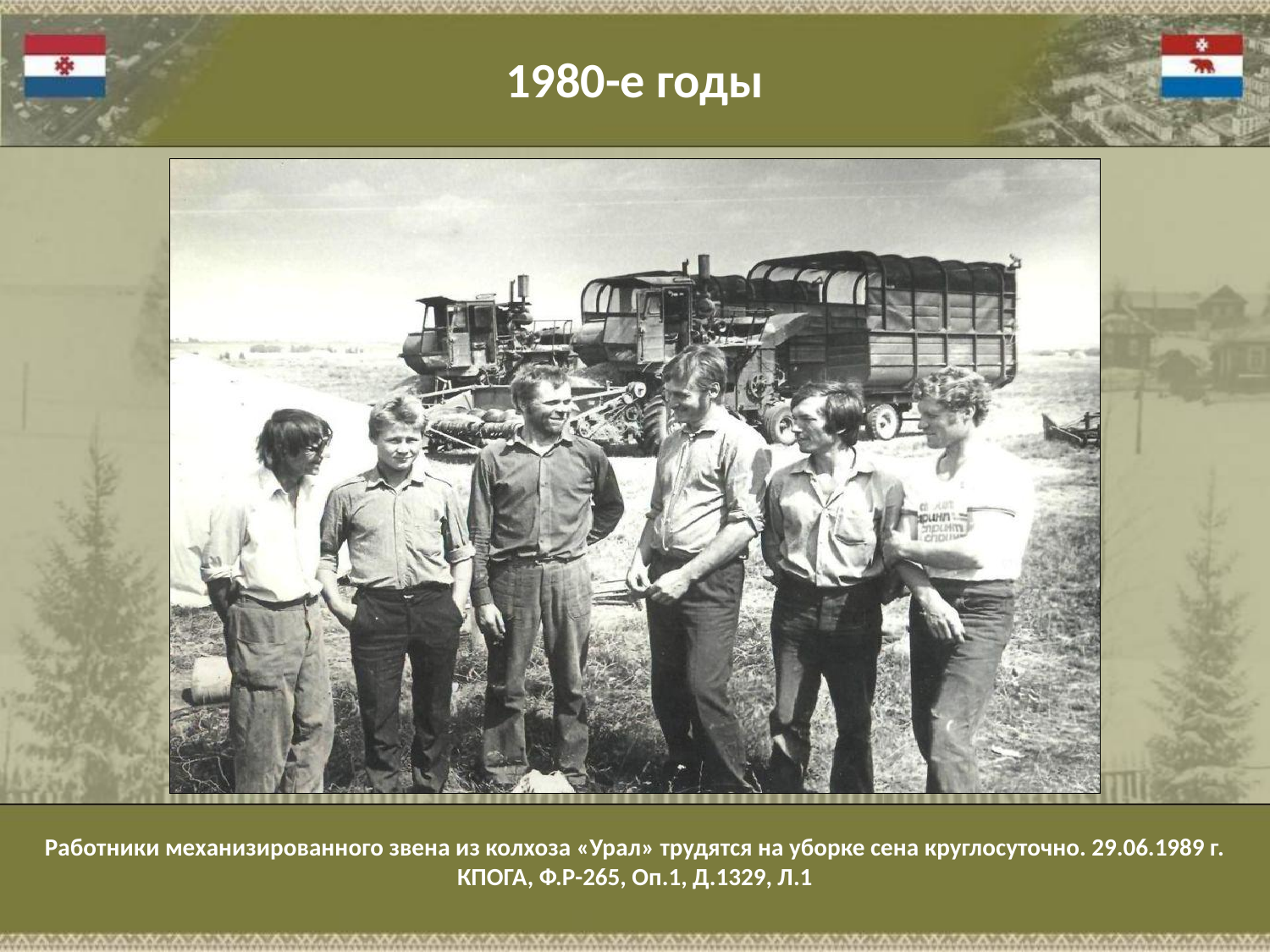

1980-е годы

Работники механизированного звена из колхоза «Урал» трудятся на уборке сена круглосуточно. 29.06.1989 г.
КПОГА, Ф.Р-265, Оп.1, Д.1329, Л.1